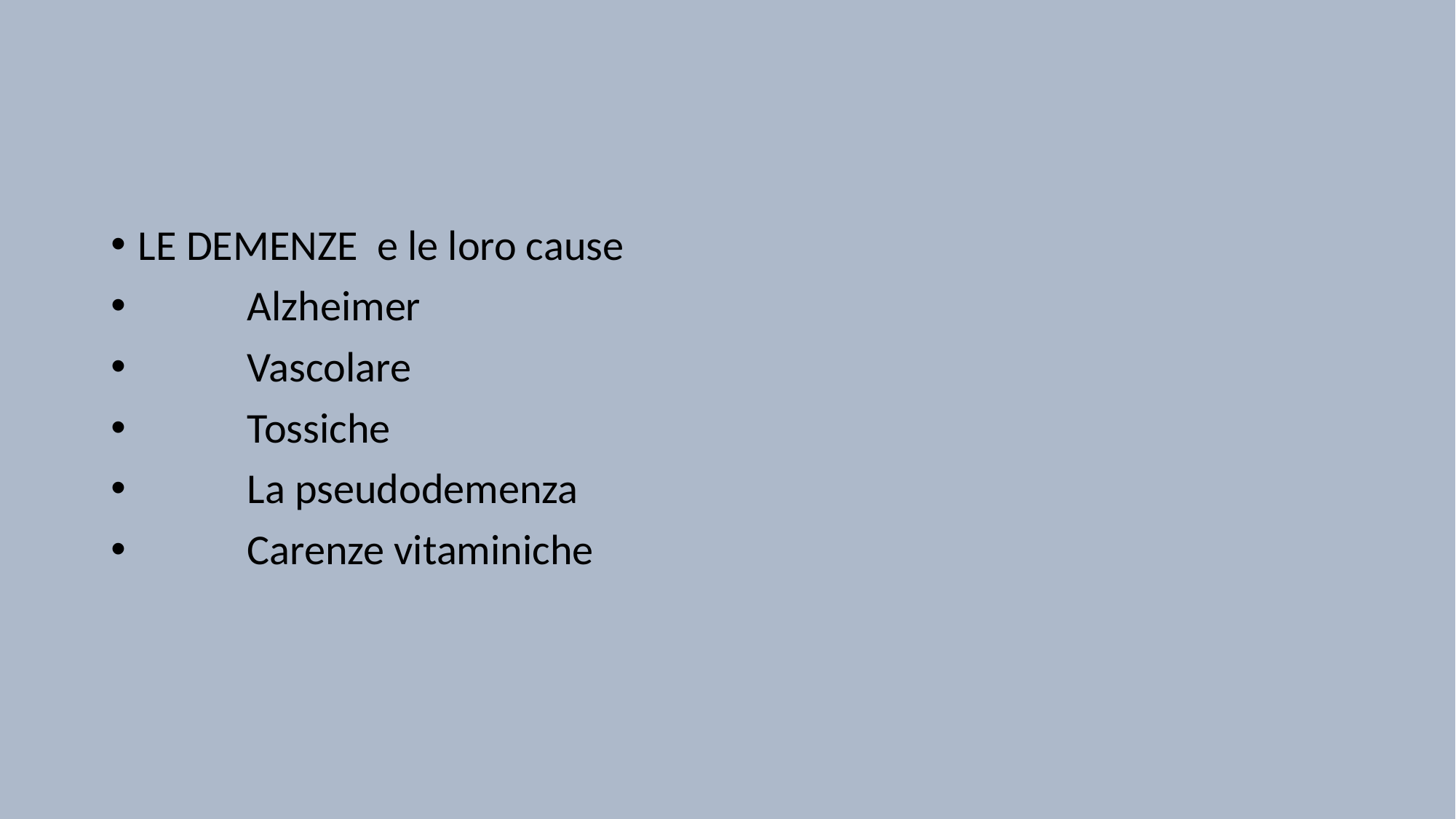

#
LE DEMENZE  e le loro cause
	Alzheimer
	Vascolare
	Tossiche
	La pseudodemenza
	Carenze vitaminiche